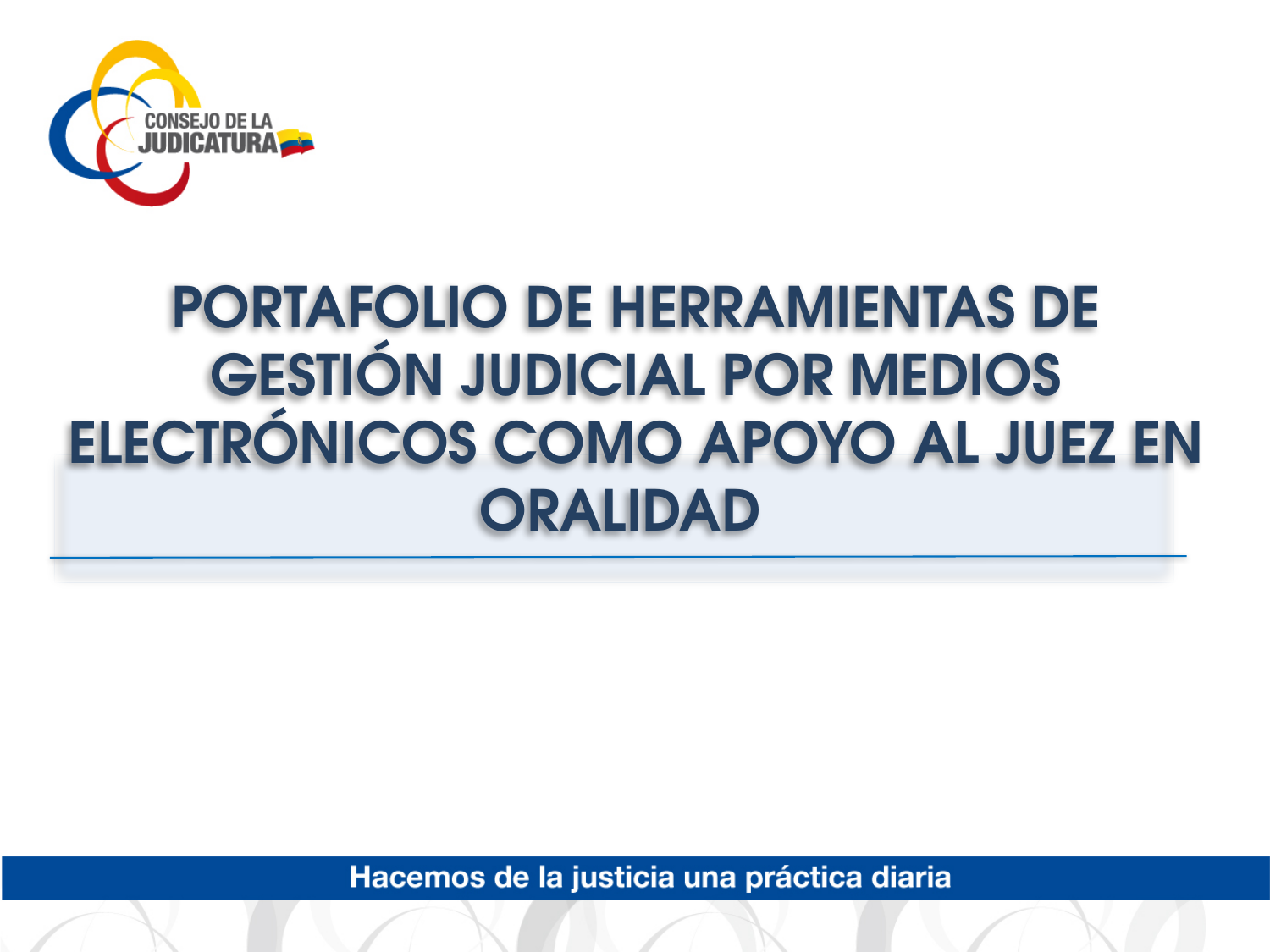

# PORTAFOLIO DE HERRAMIENTAS DE GESTIÓN JUDICIAL POR MEDIOS ELECTRÓNICOS COMO APOYO AL JUEZ EN ORALIDAD